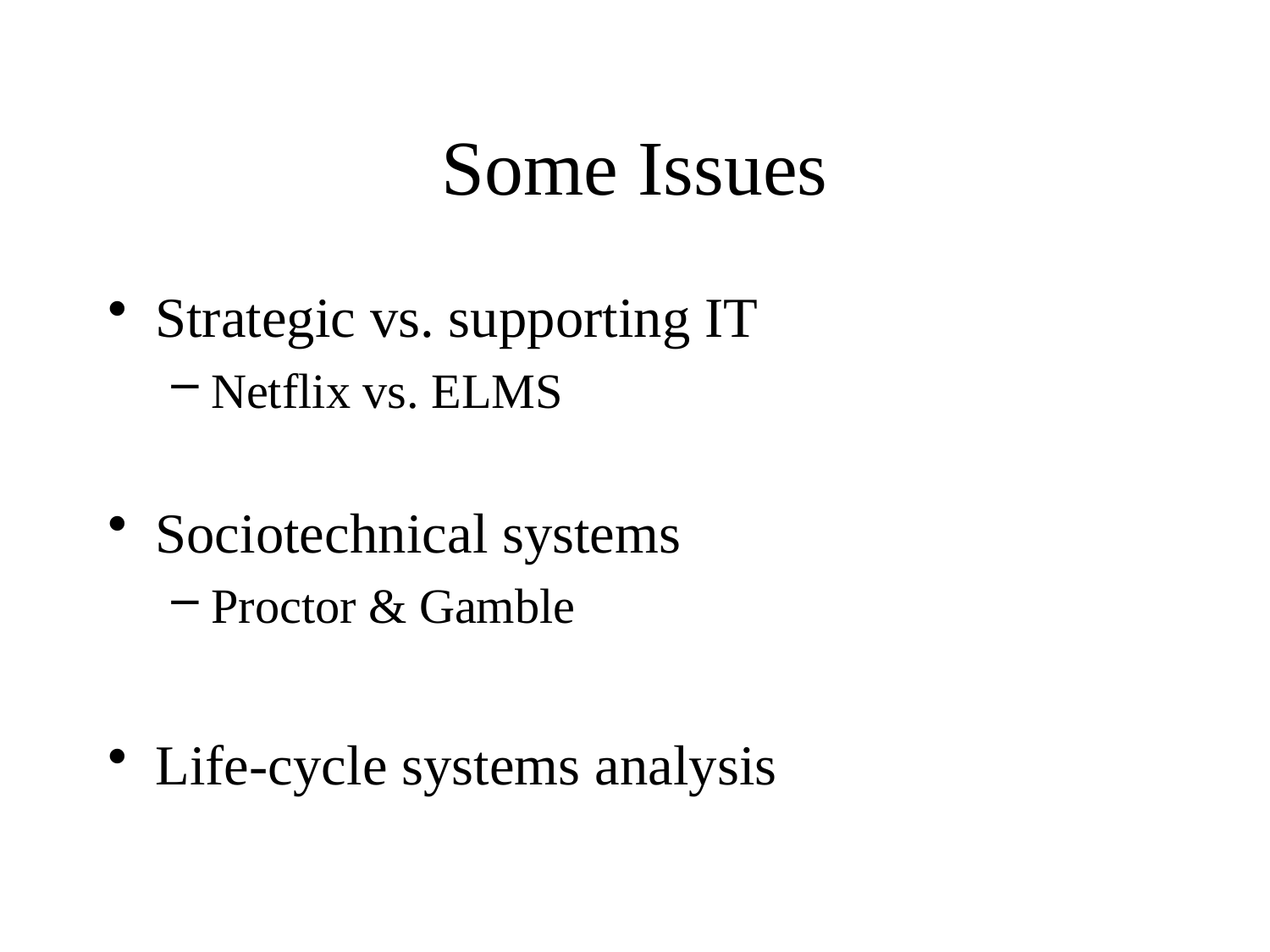

# Some Issues
Strategic vs. supporting IT
Netflix vs. ELMS

Sociotechnical systems
Proctor & Gamble

Life-cycle systems analysis